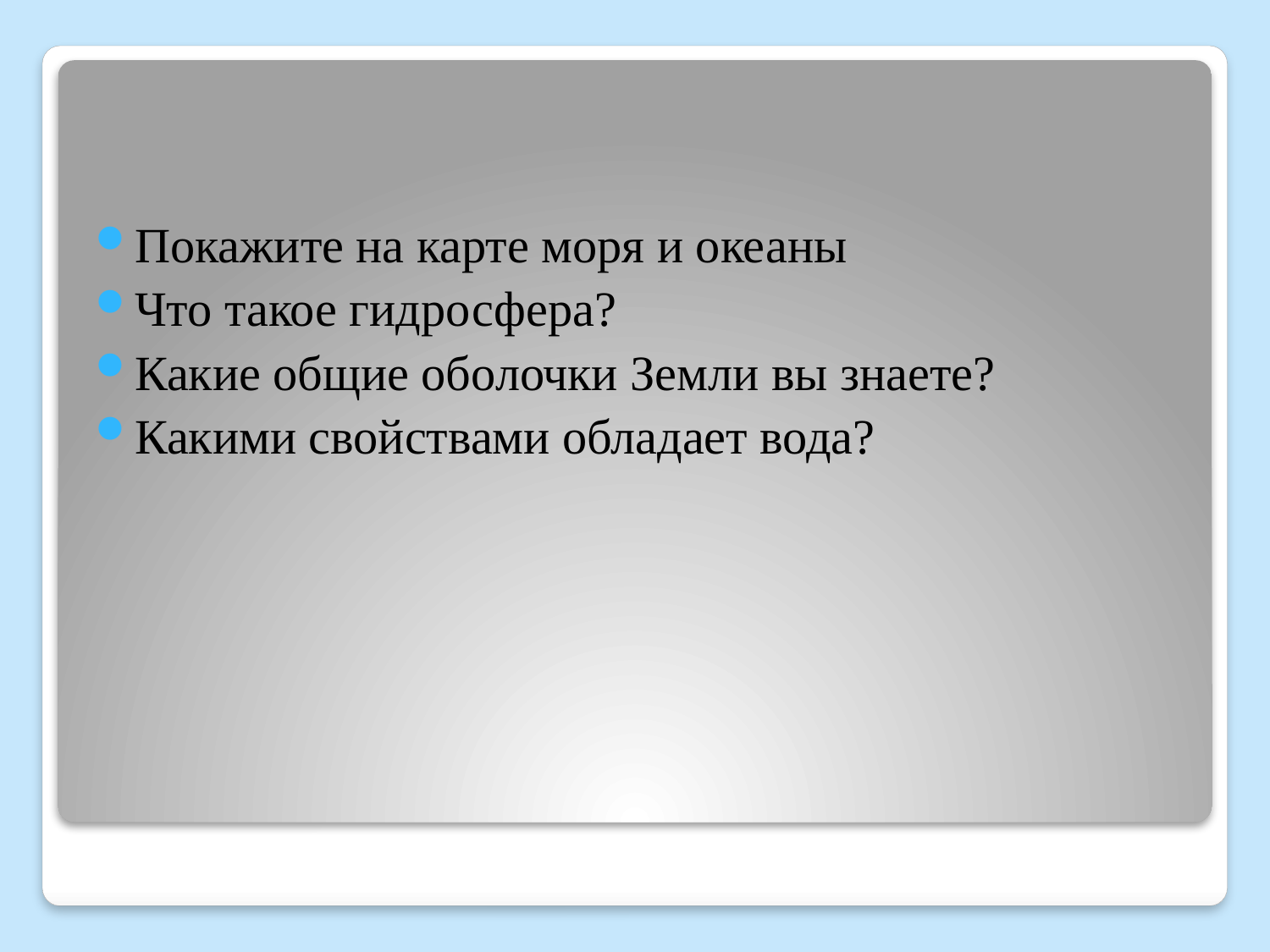

Покажите на карте моря и океаны
Что такое гидросфера?
Какие общие оболочки Земли вы знаете?
Какими свойствами обладает вода?
#